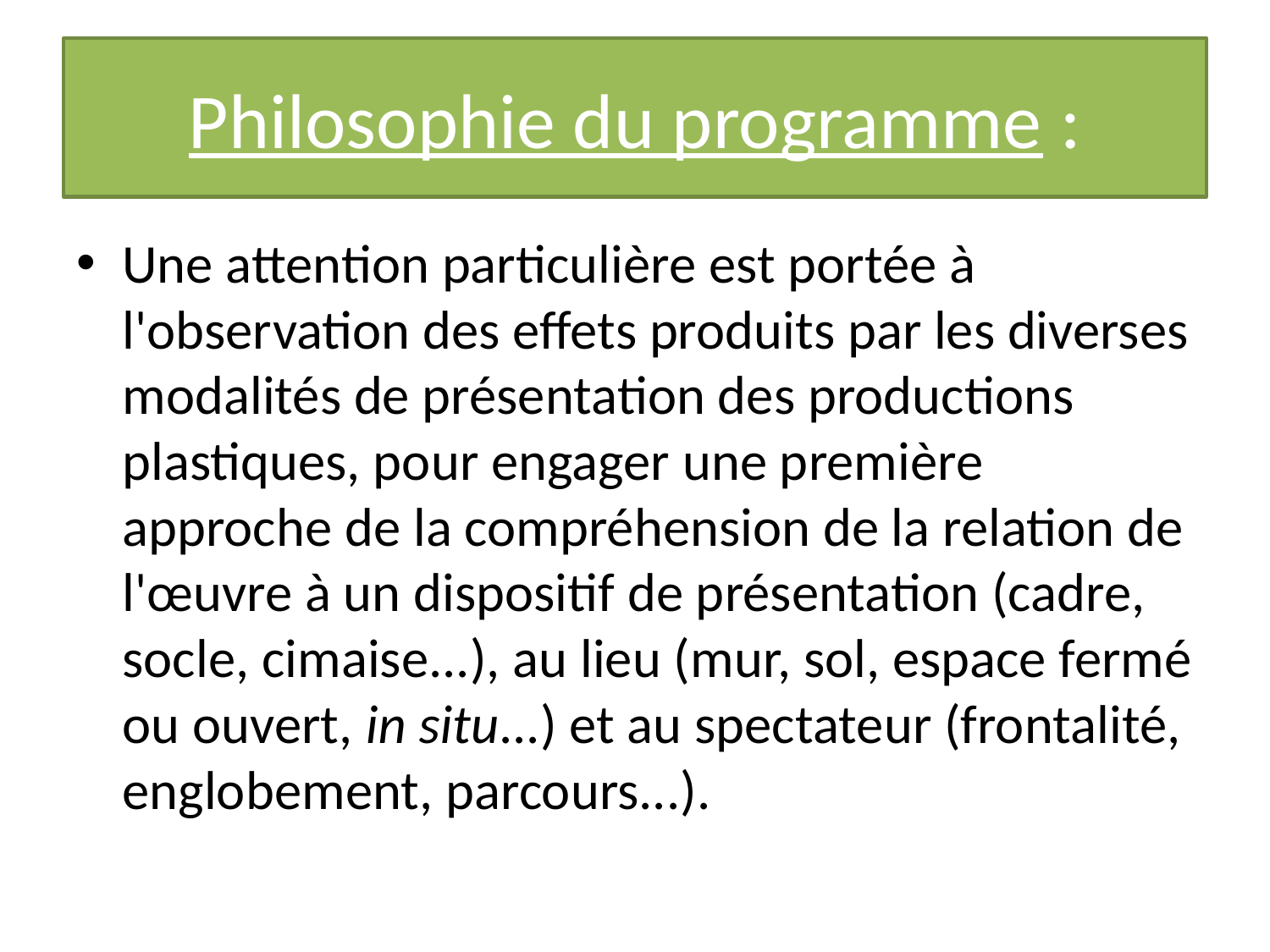

# Philosophie du programme :
Une attention particulière est portée à l'observation des effets produits par les diverses modalités de présentation des productions plastiques, pour engager une première approche de la compréhension de la relation de l'œuvre à un dispositif de présentation (cadre, socle, cimaise...), au lieu (mur, sol, espace fermé ou ouvert, in situ...) et au spectateur (frontalité, englobement, parcours...).